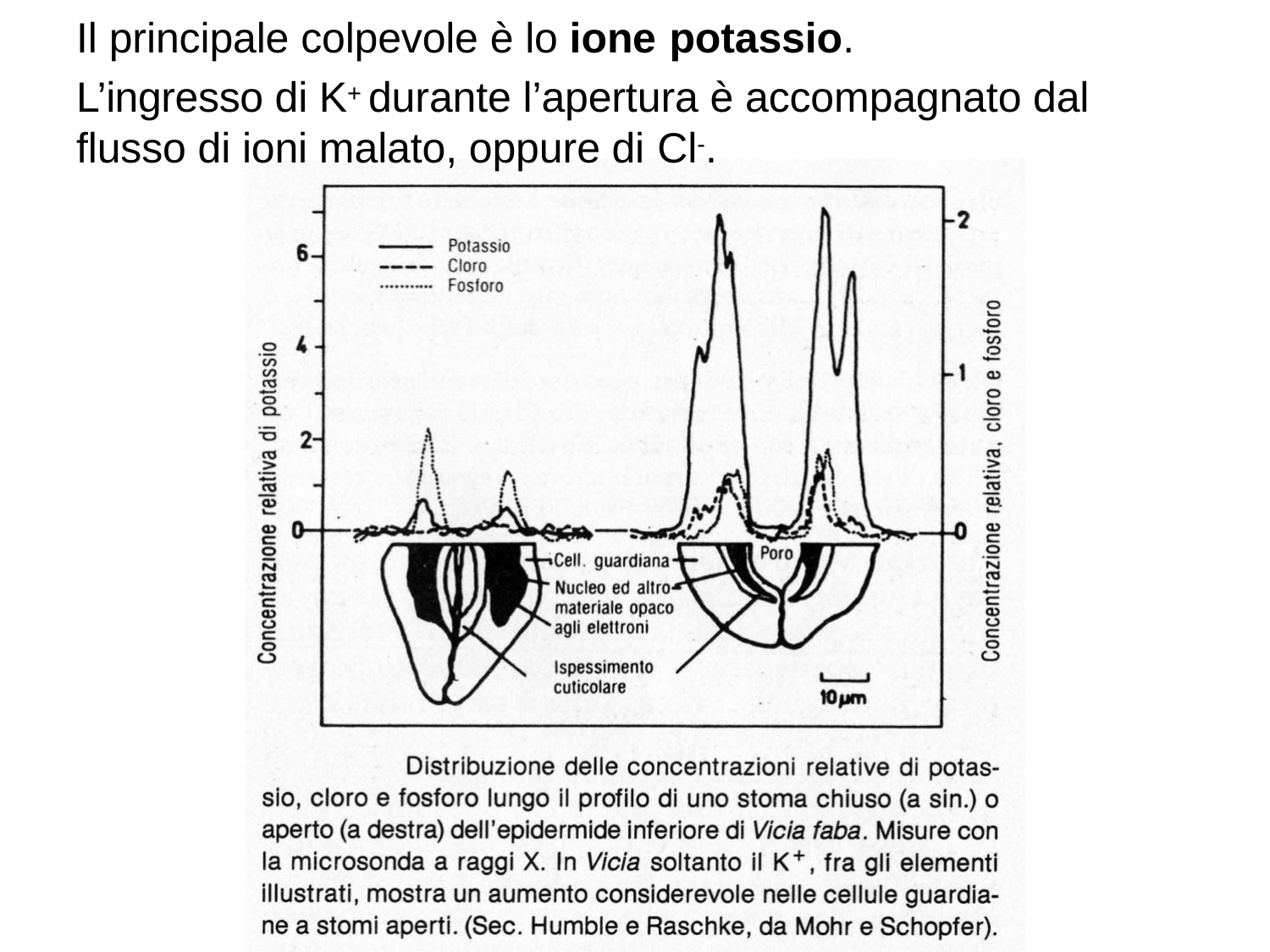

# Il principale colpevole è lo ione potassio.
L’ingresso di K+ durante l’apertura è accompagnato dal  flusso di ioni malato, oppure di Cl-.